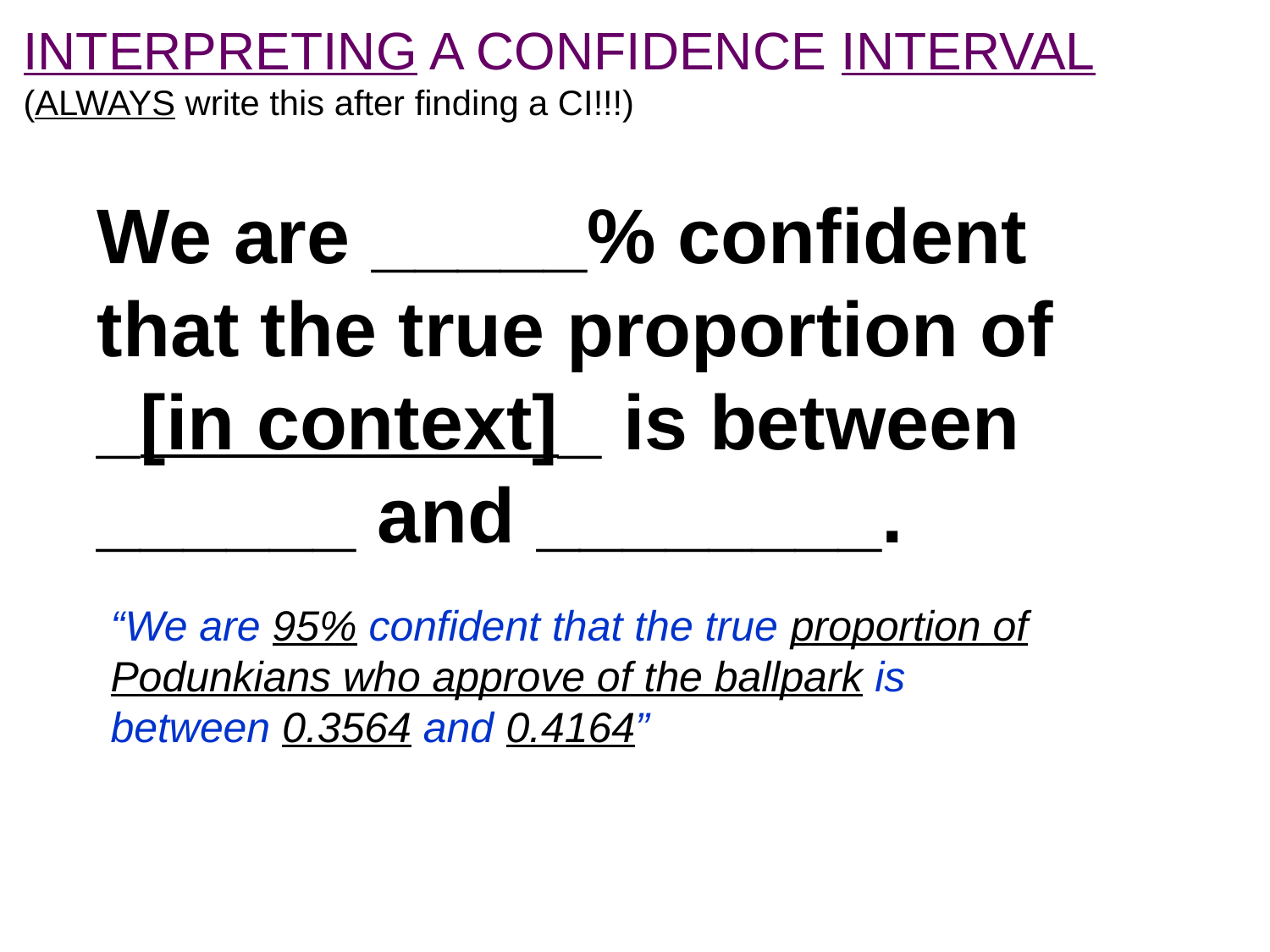

# INTERPRETING A CONFIDENCE INTERVAL (ALWAYS write this after finding a CI!!!)
We are _____% confident that the true proportion of _[in context]_ is between ______ and ________.
“We are 95% confident that the true proportion of Podunkians who approve of the ballpark is between 0.3564 and 0.4164”